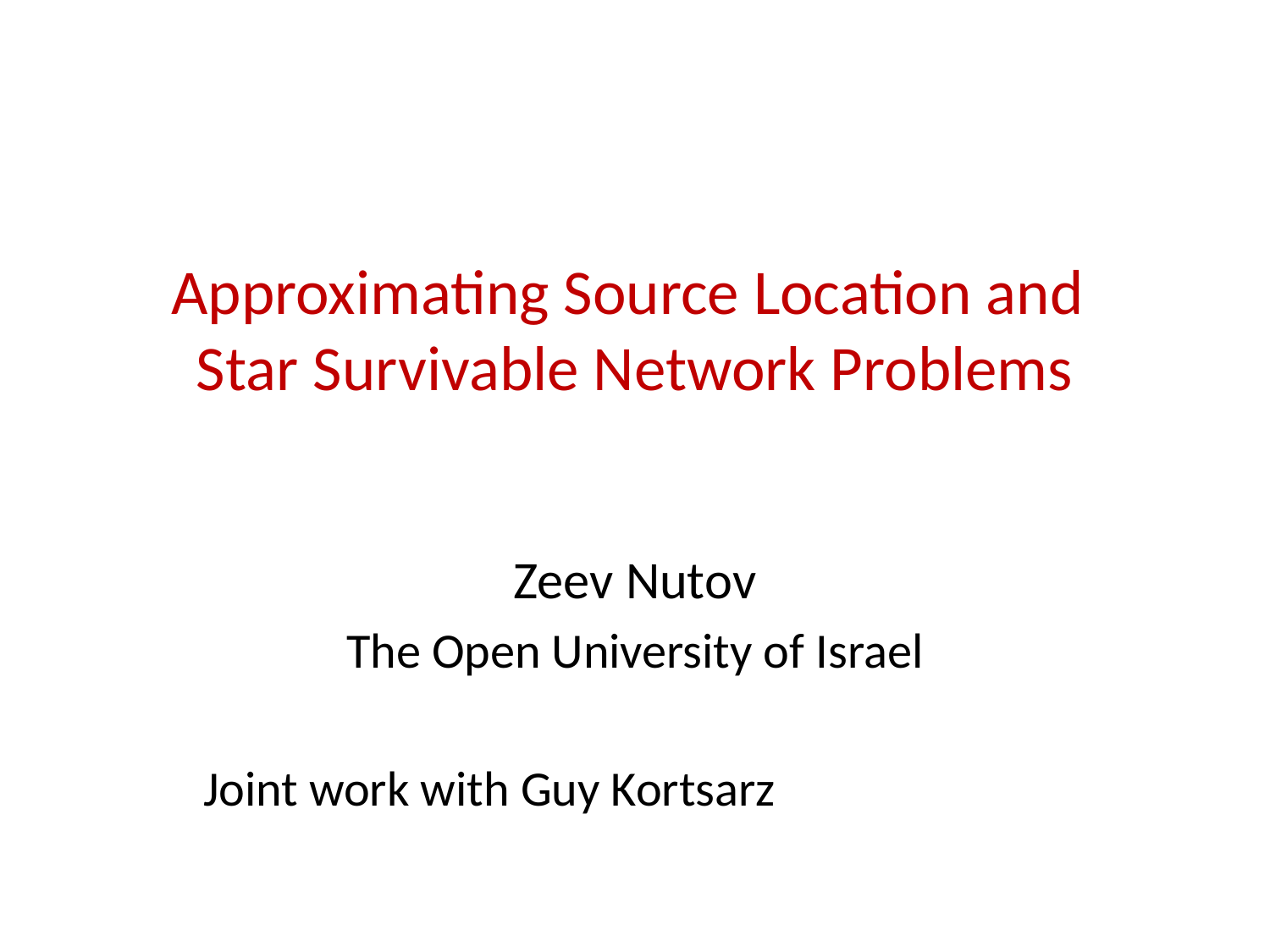

# Approximating Source Location and Star Survivable Network Problems
Zeev Nutov
The Open University of Israel

Joint work with Guy Kortsarz